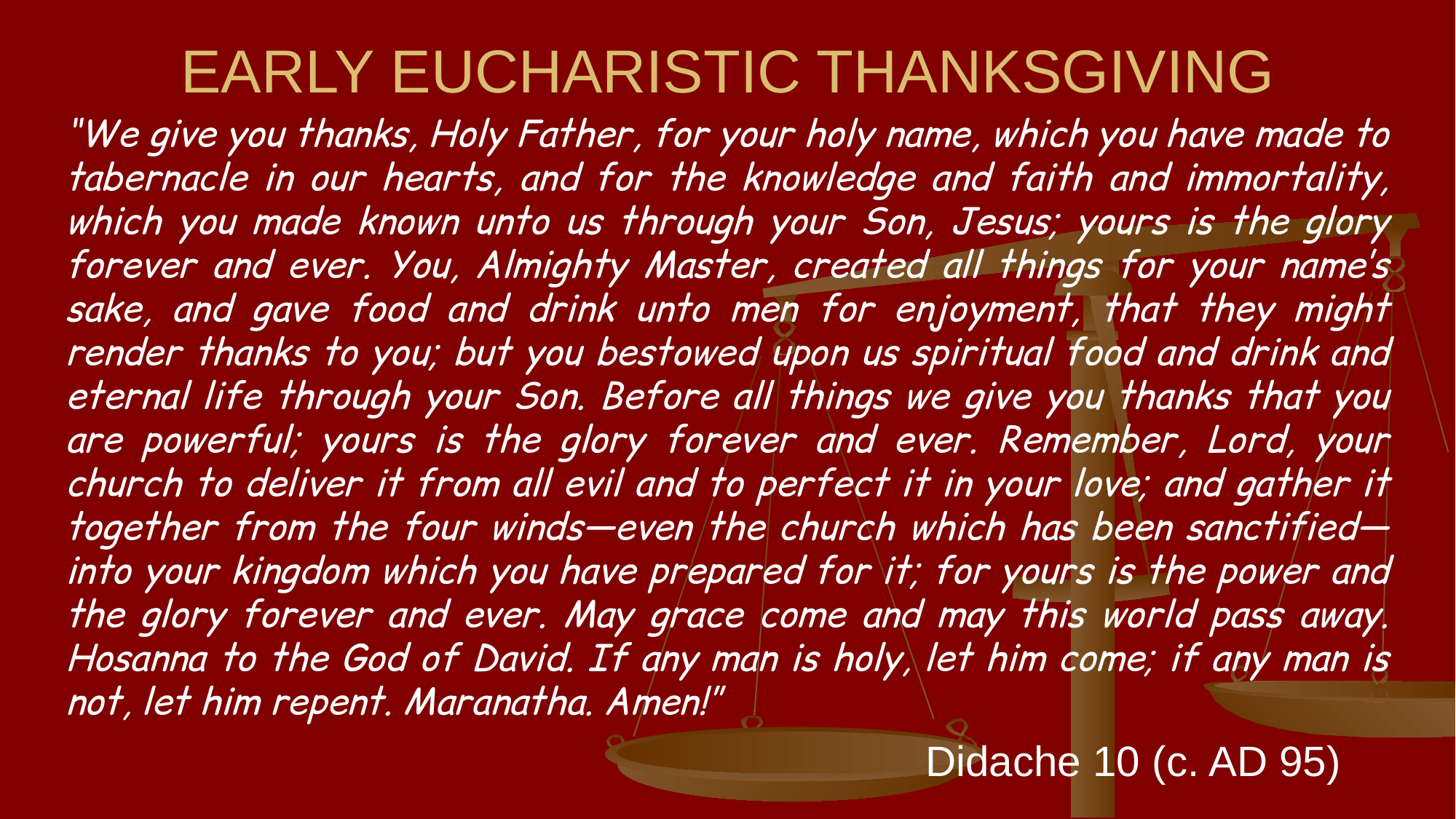

# EARLY EUCHARISTIC THANKSGIVING
“We give you thanks, Holy Father, for your holy name, which you have made to tabernacle in our hearts, and for the knowledge and faith and immortality, which you made known unto us through your Son, Jesus; yours is the glory forever and ever. You, Almighty Master, created all things for your name’s sake, and gave food and drink unto men for enjoyment, that they might render thanks to you; but you bestowed upon us spiritual food and drink and eternal life through your Son. Before all things we give you thanks that you are powerful; yours is the glory forever and ever. Remember, Lord, your church to deliver it from all evil and to perfect it in your love; and gather it together from the four winds—even the church which has been sanctified—into your kingdom which you have prepared for it; for yours is the power and the glory forever and ever. May grace come and may this world pass away. Hosanna to the God of David. If any man is holy, let him come; if any man is not, let him repent. Maranatha. Amen!”

									Didache 10 (c. AD 95)